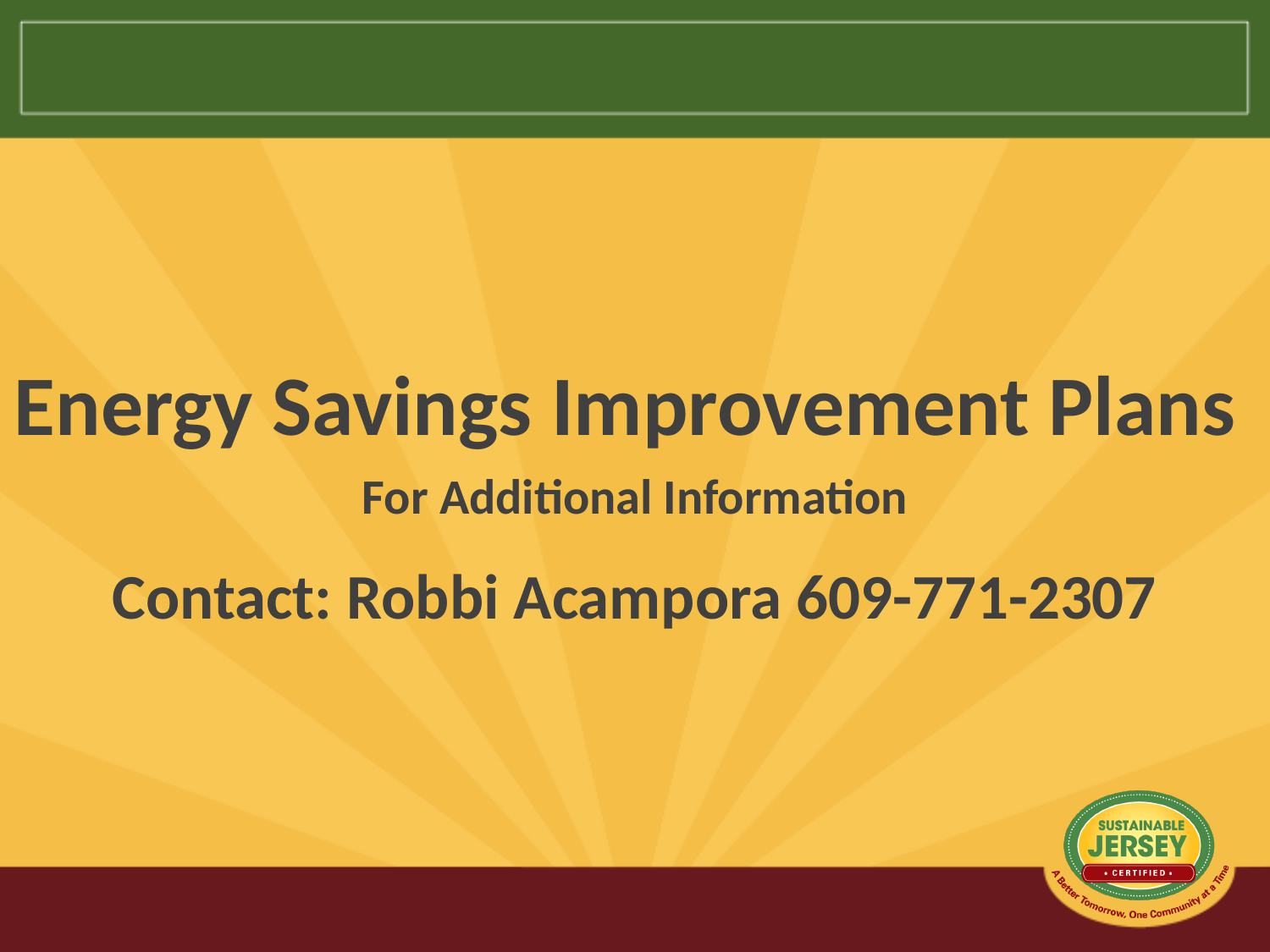

Energy Savings Improvement Plans
For Additional Information
Contact: Robbi Acampora 609-771-2307